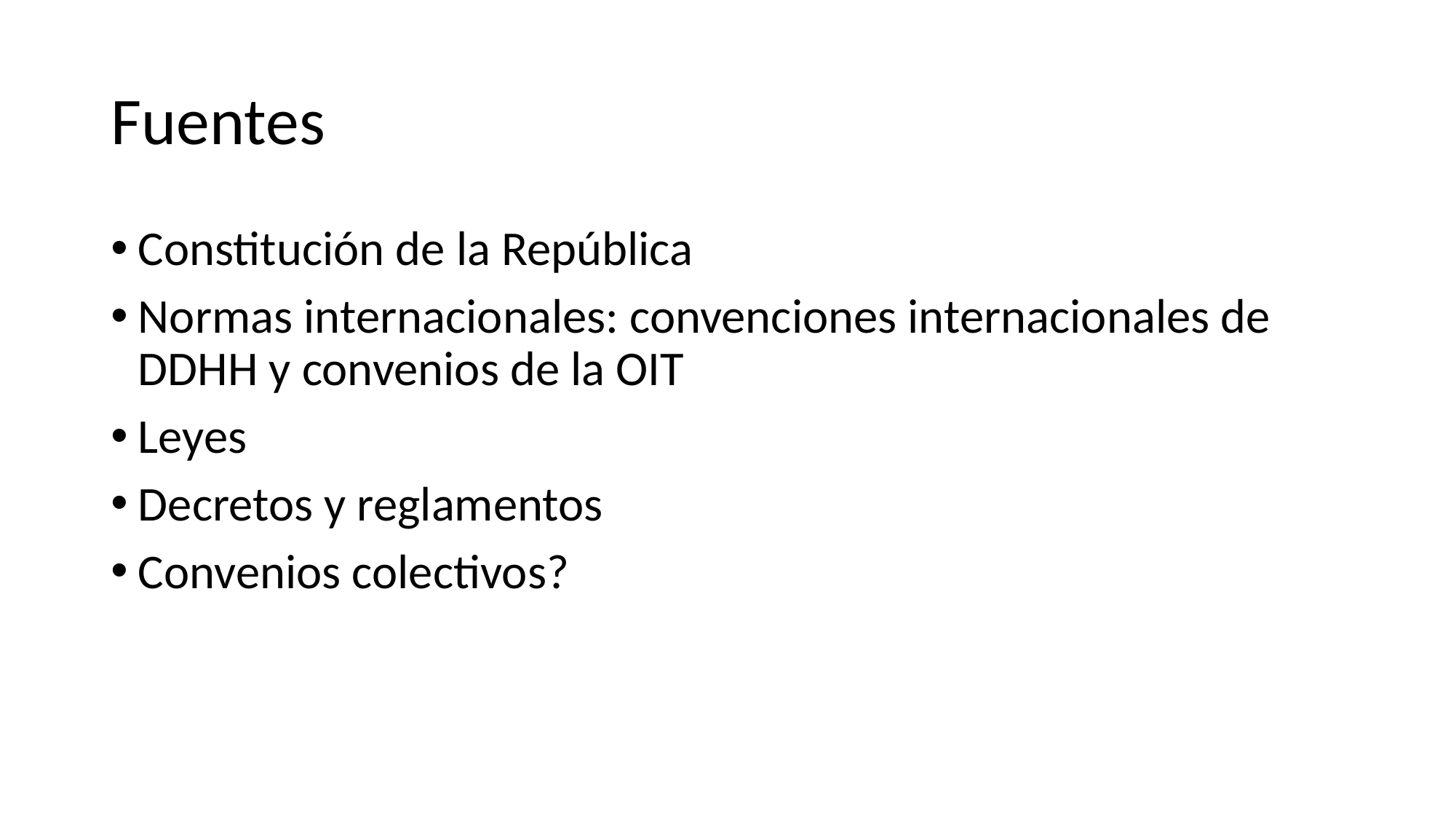

# Fuentes
Constitución de la República
Normas internacionales: convenciones internacionales de DDHH y convenios de la OIT
Leyes
Decretos y reglamentos
Convenios colectivos?